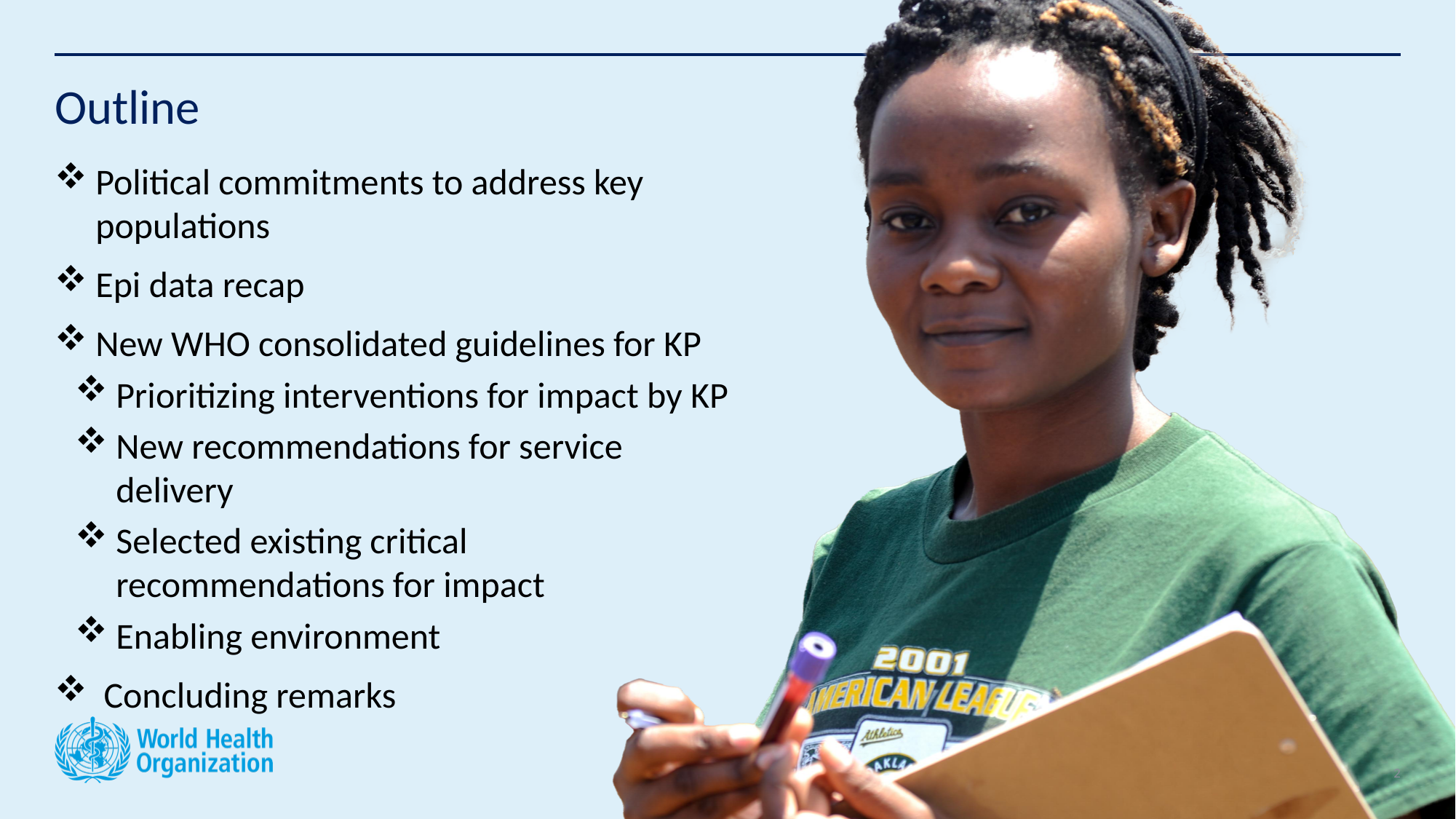

# Outline
Political commitments to address key populations
Epi data recap
New WHO consolidated guidelines for KP
Prioritizing interventions for impact by KP
New recommendations for service delivery
Selected existing critical recommendations for impact
Enabling environment
 Concluding remarks

2